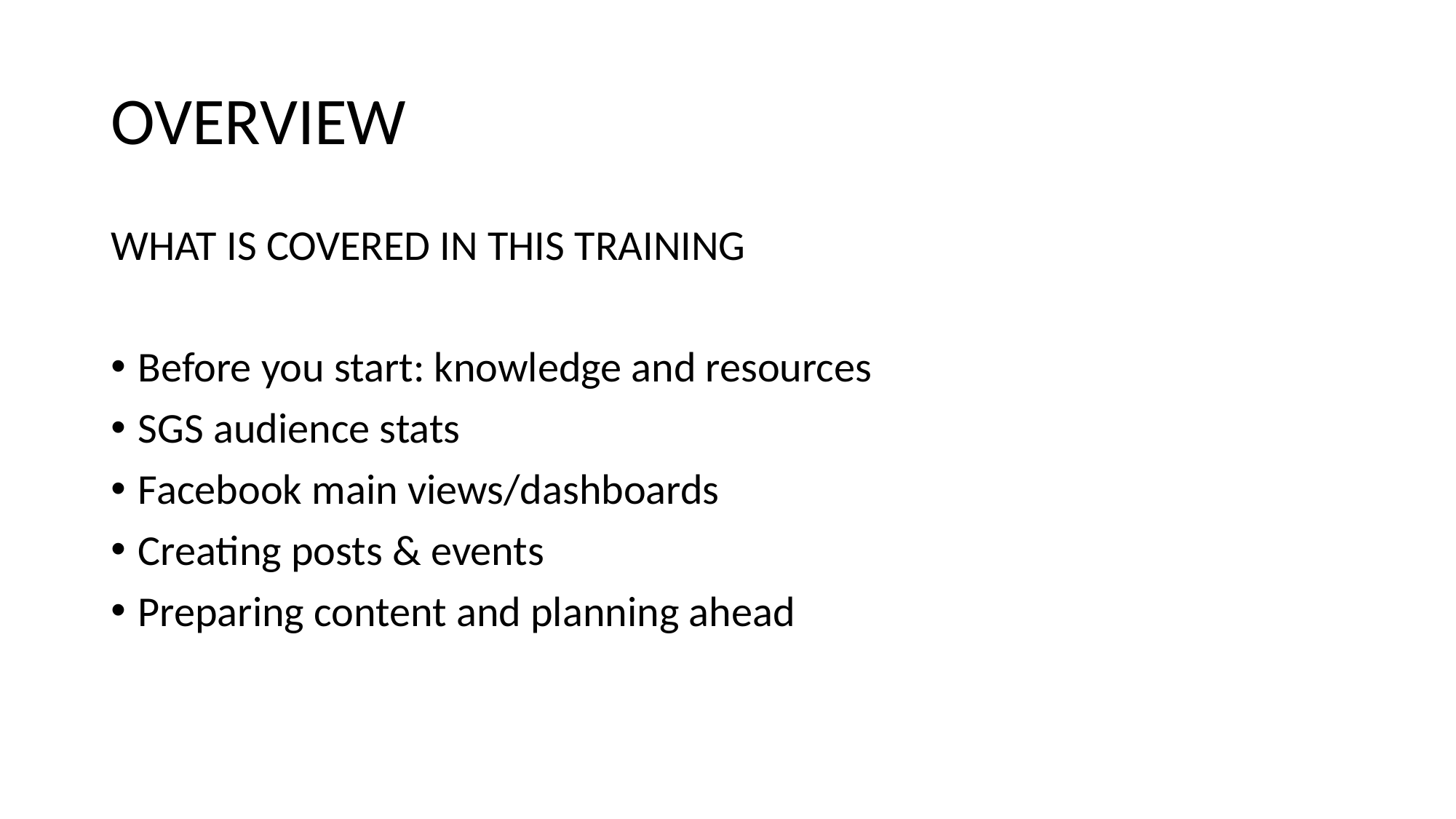

# OVERVIEW
WHAT IS COVERED IN THIS TRAINING

Before you start: knowledge and resources
SGS audience stats
Facebook main views/dashboards
Creating posts & events
Preparing content and planning ahead